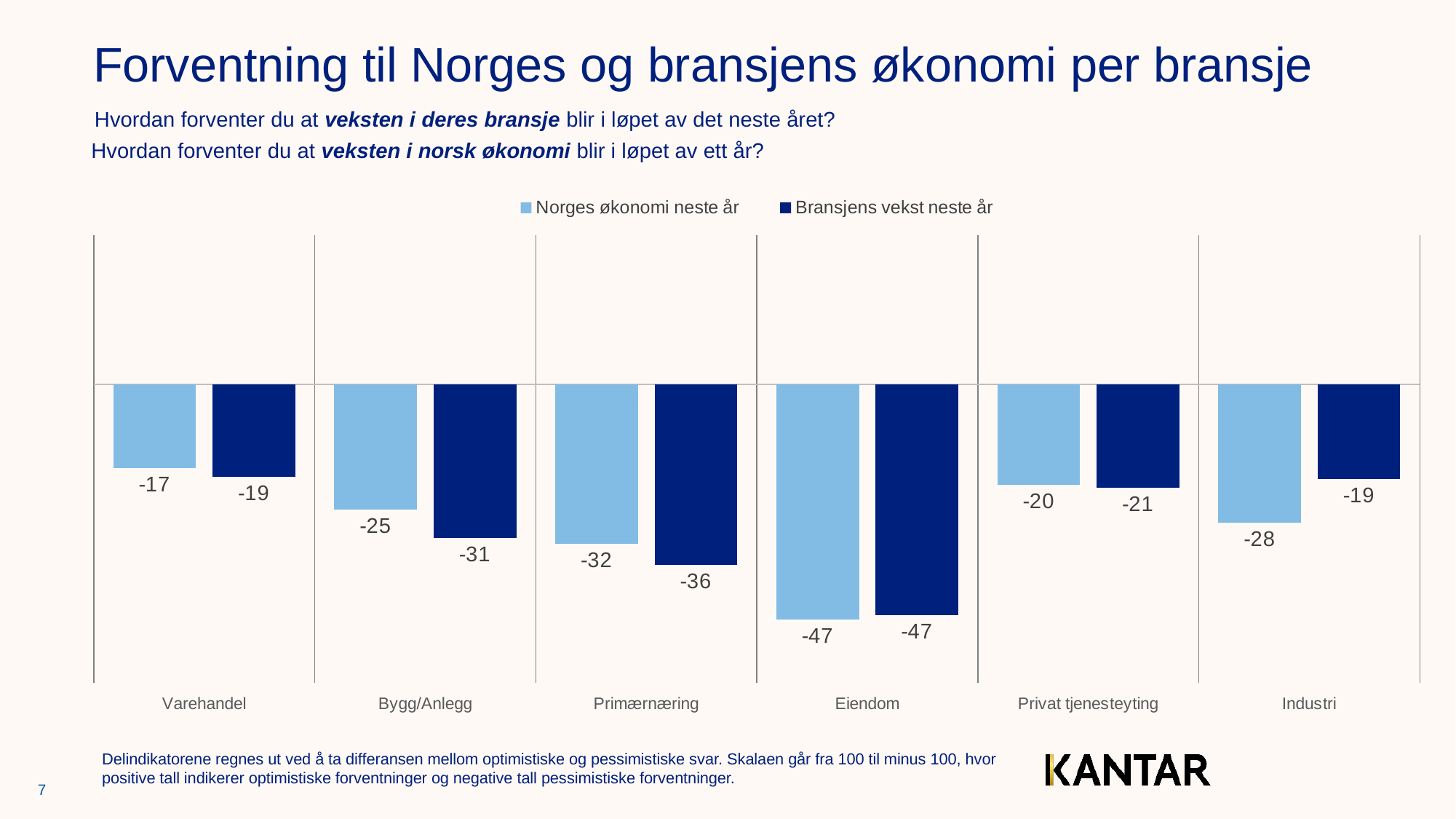

Forventning til Norges og bransjens økonomi per bransje
Hvordan forventer du at veksten i deres bransje blir i løpet av det neste året?
Hvordan forventer du at veksten i norsk økonomi blir i løpet av ett år?

### Chart

| Category | Norges økonomi neste år | Bransjens vekst neste år |
|---|---|---|
| Varehandel | -16.87639206012249 | -18.55446883304789 |
| Bygg/Anlegg | -25.218384846803104 | -30.947841362028917 |
| Primærnæring | -32.09826267609817 | -36.30870348786481 |
| Eiendom | -47.27051740794715 | -46.52002807646303 |
| Privat tjenesteyting | -20.269185445224046 | -20.745424899100986 |
| Industri | -27.86841791125843 | -19.080016447738068 |
Delindikatorene regnes ut ved å ta differansen mellom optimistiske og pessimistiske svar. Skalaen går fra 100 til minus 100, hvor positive tall indikerer optimistiske forventninger og negative tall pessimistiske forventninger.
7